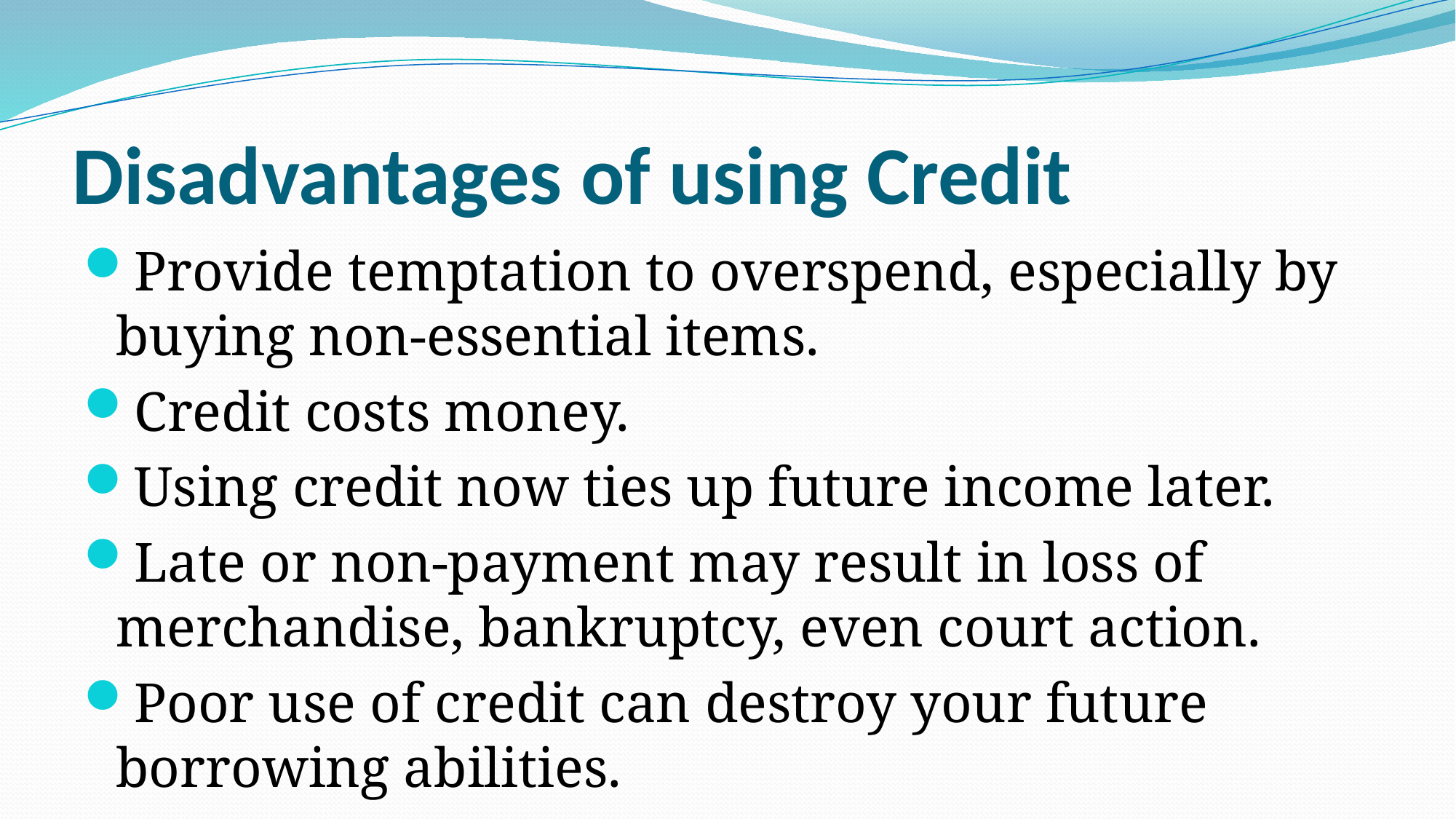

# Disadvantages of using Credit
Provide temptation to overspend, especially by buying non-essential items.
Credit costs money.
Using credit now ties up future income later.
Late or non-payment may result in loss of merchandise, bankruptcy, even court action.
Poor use of credit can destroy your future borrowing abilities.